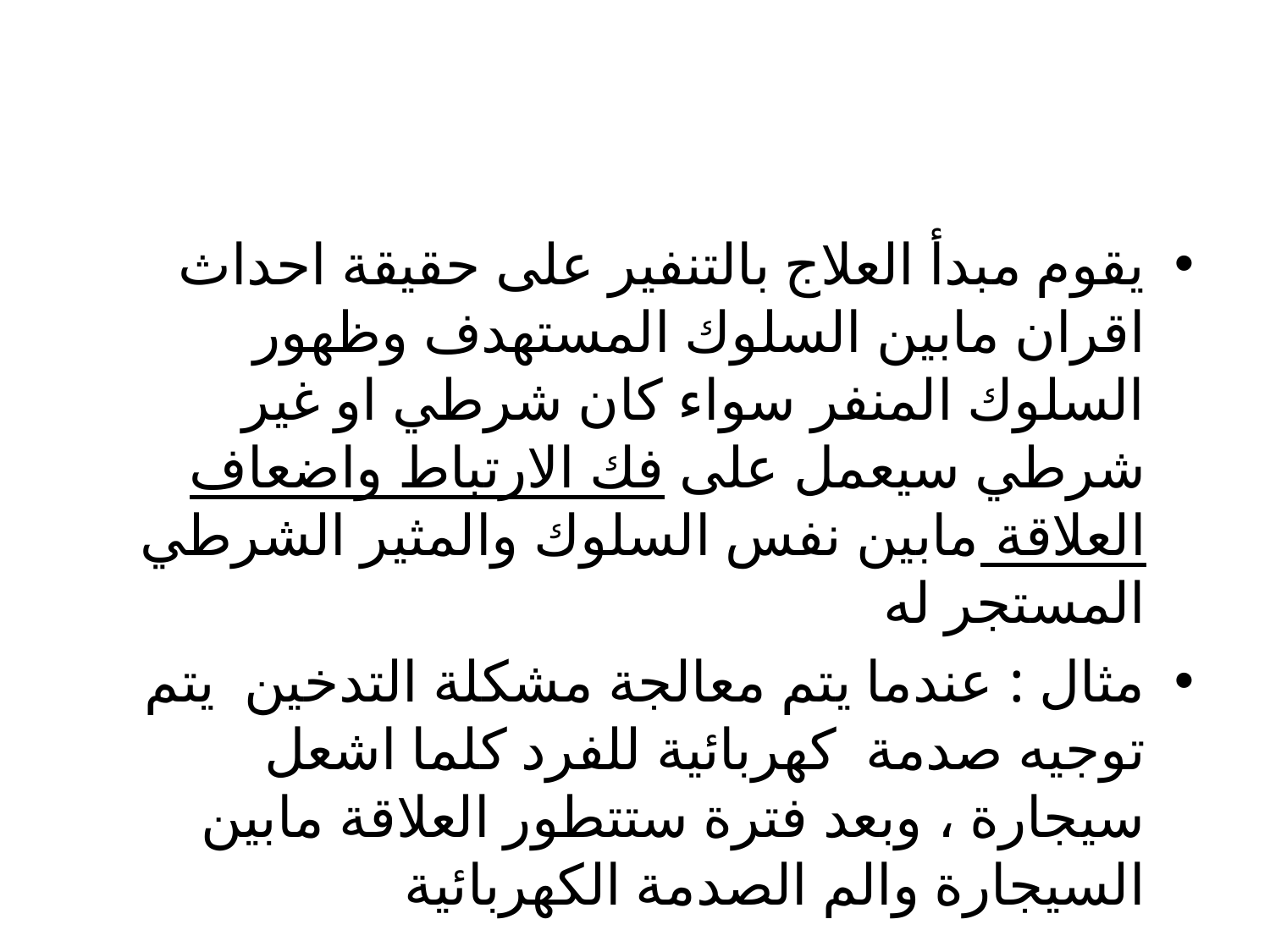

#
يقوم مبدأ العلاج بالتنفير على حقيقة احداث اقران مابين السلوك المستهدف وظهور السلوك المنفر سواء كان شرطي او غير شرطي سيعمل على فك الارتباط واضعاف العلاقة مابين نفس السلوك والمثير الشرطي المستجر له
مثال : عندما يتم معالجة مشكلة التدخين  يتم توجيه صدمة  كهربائية للفرد كلما اشعل سيجارة ، وبعد فترة ستتطور العلاقة مابين السيجارة والم الصدمة الكهربائية